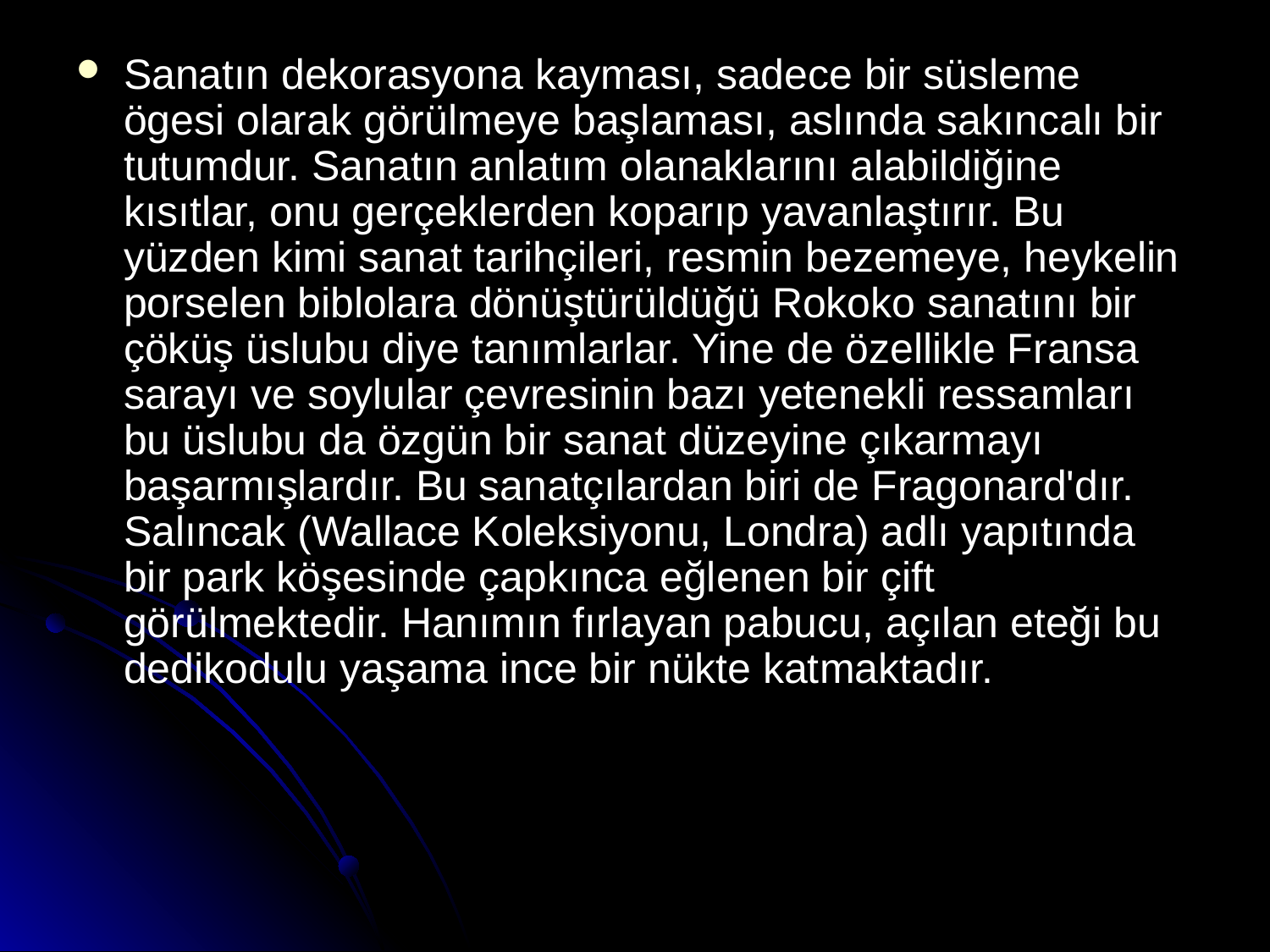

Sanatın dekorasyona kayması, sadece bir süsleme ögesi olarak görülmeye başlaması, aslında sakıncalı bir tutumdur. Sanatın anlatım olanaklarını alabildiğine kısıtlar, onu gerçeklerden koparıp yavanlaştırır. Bu yüzden kimi sanat tarihçileri, resmin bezemeye, heykelin porselen biblolara dönüştürüldüğü Rokoko sanatını bir çöküş üslubu diye tanımlarlar. Yine de özellikle Fransa sarayı ve soylular çevresinin bazı yetenekli ressamları bu üslubu da özgün bir sanat düzeyine çıkarmayı başarmışlardır. Bu sanatçılardan biri de Fragonard'dır. Salıncak (Wallace Koleksiyonu, Londra) adlı yapıtında bir park köşesinde çapkınca eğlenen bir çift görülmektedir. Hanımın fırlayan pabucu, açılan eteği bu dedikodulu yaşama ince bir nükte katmaktadır.